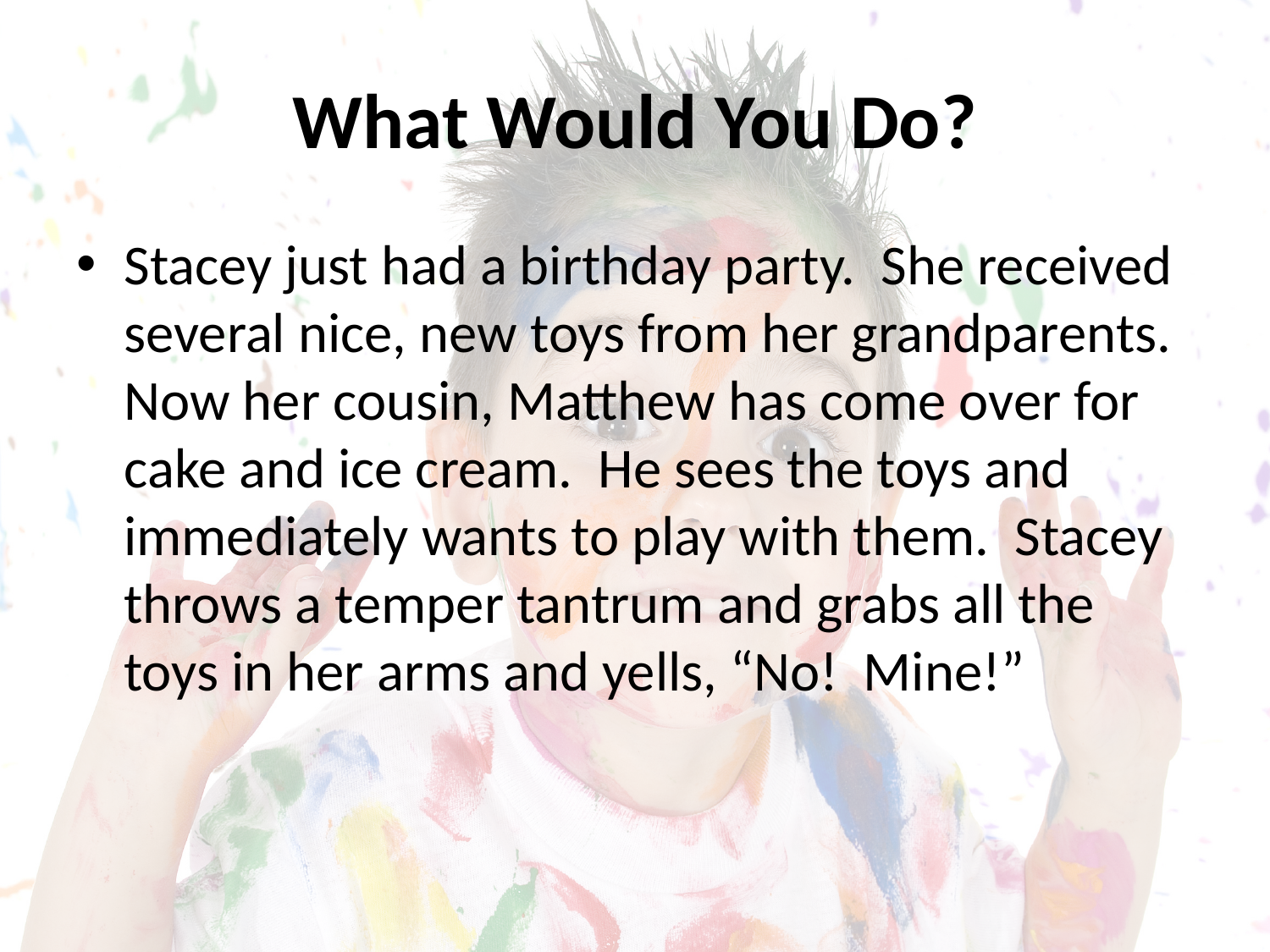

# What Would You Do?
Stacey just had a birthday party.  She received several nice, new toys from her grandparents.  Now her cousin, Matthew has come over for cake and ice cream.  He sees the toys and immediately wants to play with them.  Stacey throws a temper tantrum and grabs all the toys in her arms and yells, “No!  Mine!”